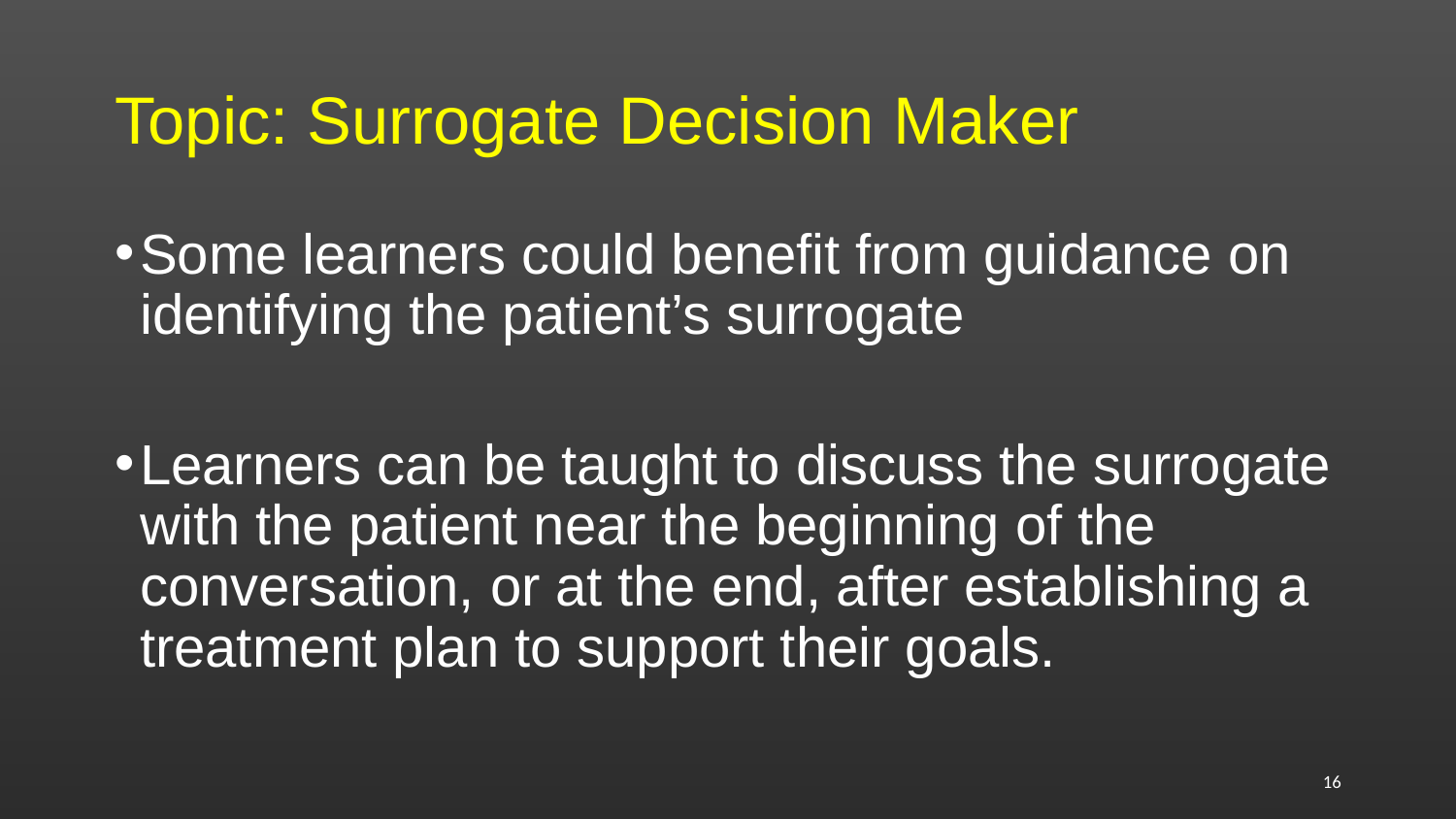

# Topic: Surrogate Decision Maker
Some learners could benefit from guidance on identifying the patient’s surrogate

Learners can be taught to discuss the surrogate with the patient near the beginning of the conversation, or at the end, after establishing a treatment plan to support their goals.
16